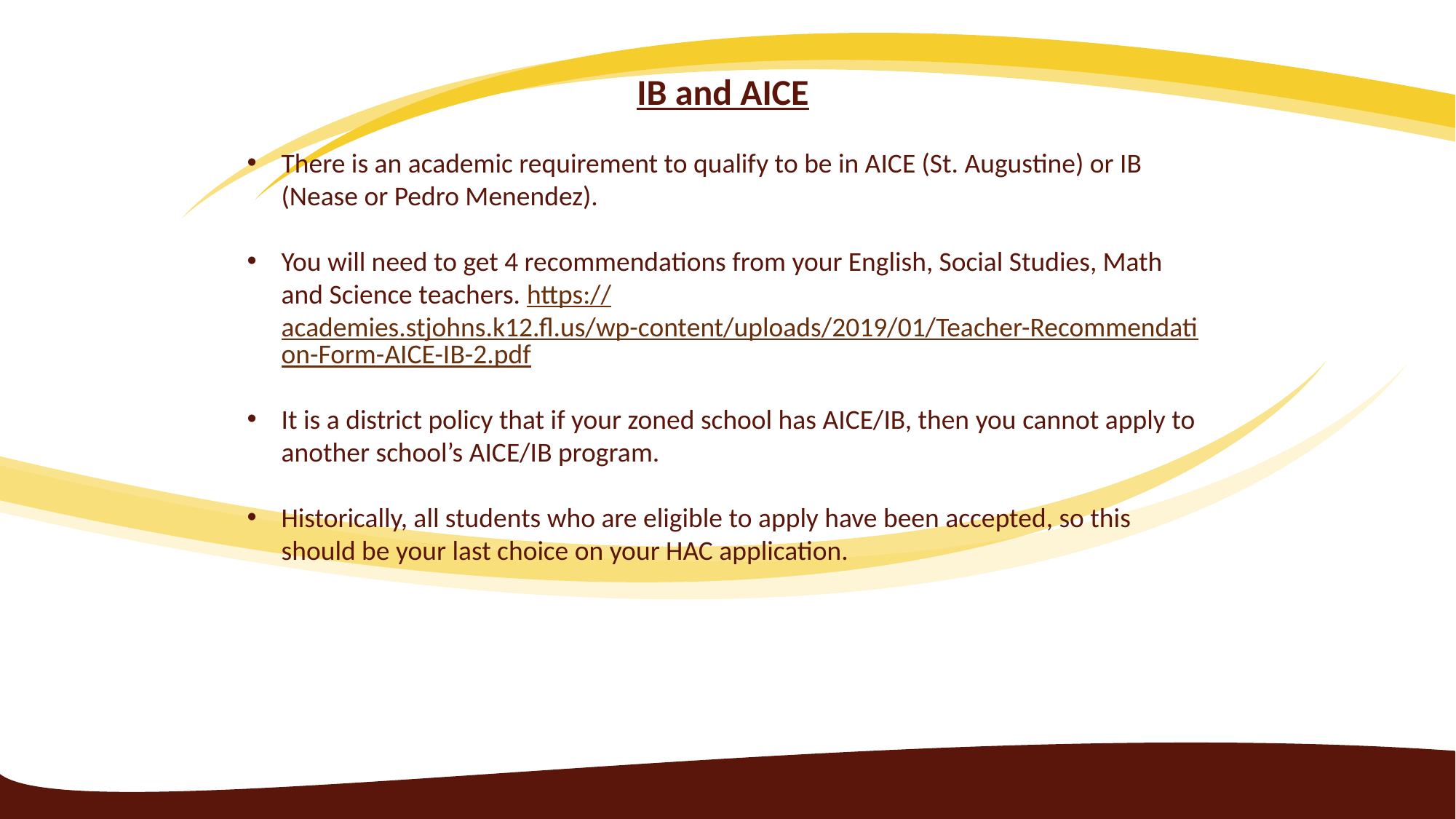

IB and AICE

There is an academic requirement to qualify to be in AICE (St. Augustine) or IB (Nease or Pedro Menendez).

You will need to get 4 recommendations from your English, Social Studies, Math and Science teachers. https://academies.stjohns.k12.fl.us/wp-content/uploads/2019/01/Teacher-Recommendation-Form-AICE-IB-2.pdf

It is a district policy that if your zoned school has AICE/IB, then you cannot apply to another school’s AICE/IB program.

Historically, all students who are eligible to apply have been accepted, so this should be your last choice on your HAC application.